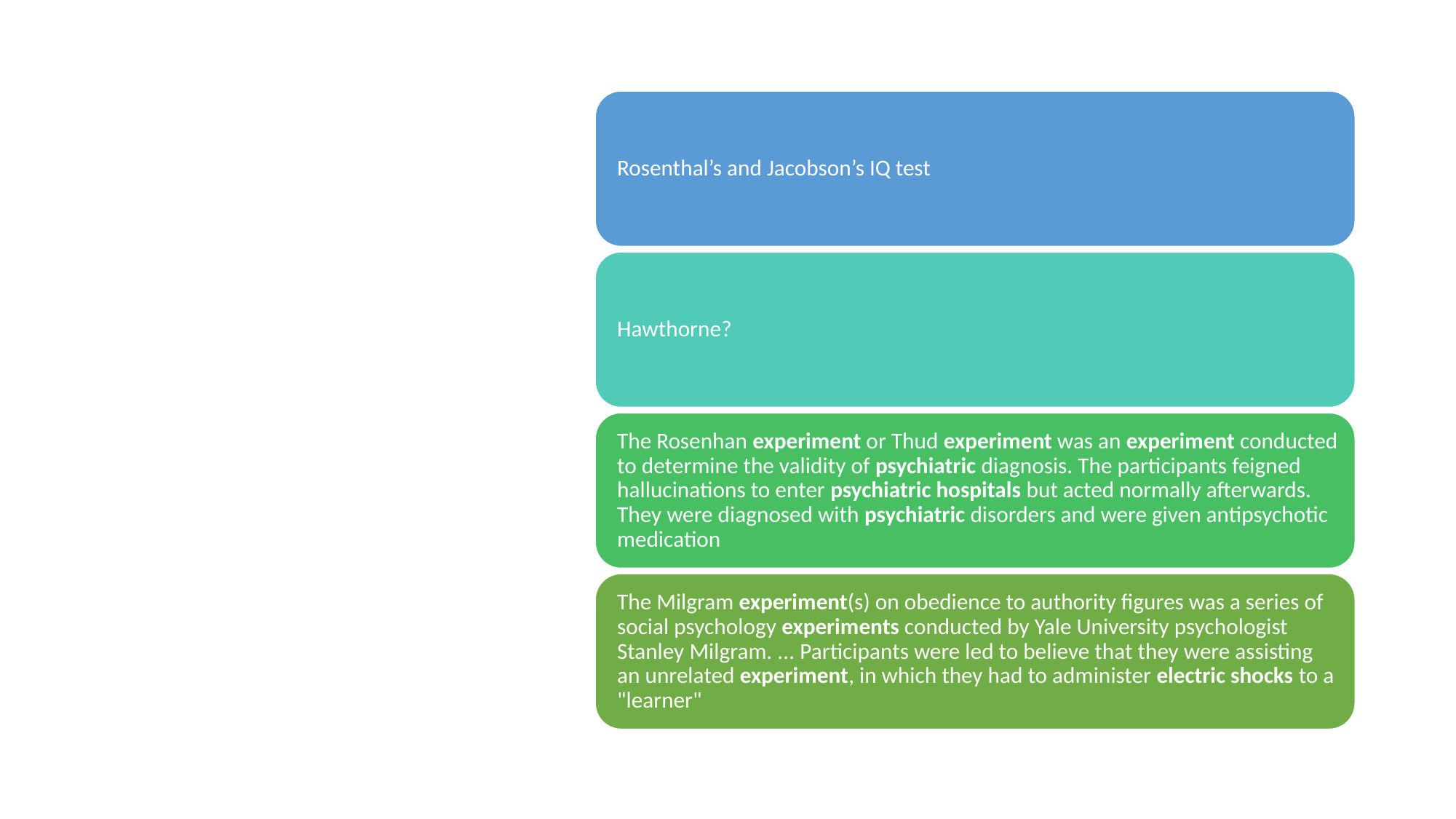

Rosenthal’s and Jacobson’s IQ test
Hawthorne?
The Rosenhan experiment or Thud experiment was an experiment conducted to determine the validity of psychiatric diagnosis. The participants feigned hallucinations to enter psychiatric hospitals but acted normally afterwards. They were diagnosed with psychiatric disorders and were given antipsychotic medication
The Milgram experiment(s) on obedience to authority figures was a series of social psychology experiments conducted by Yale University psychologist Stanley Milgram. ... Participants were led to believe that they were assisting an unrelated experiment, in which they had to administer electric shocks to a "learner"
# Experiments?